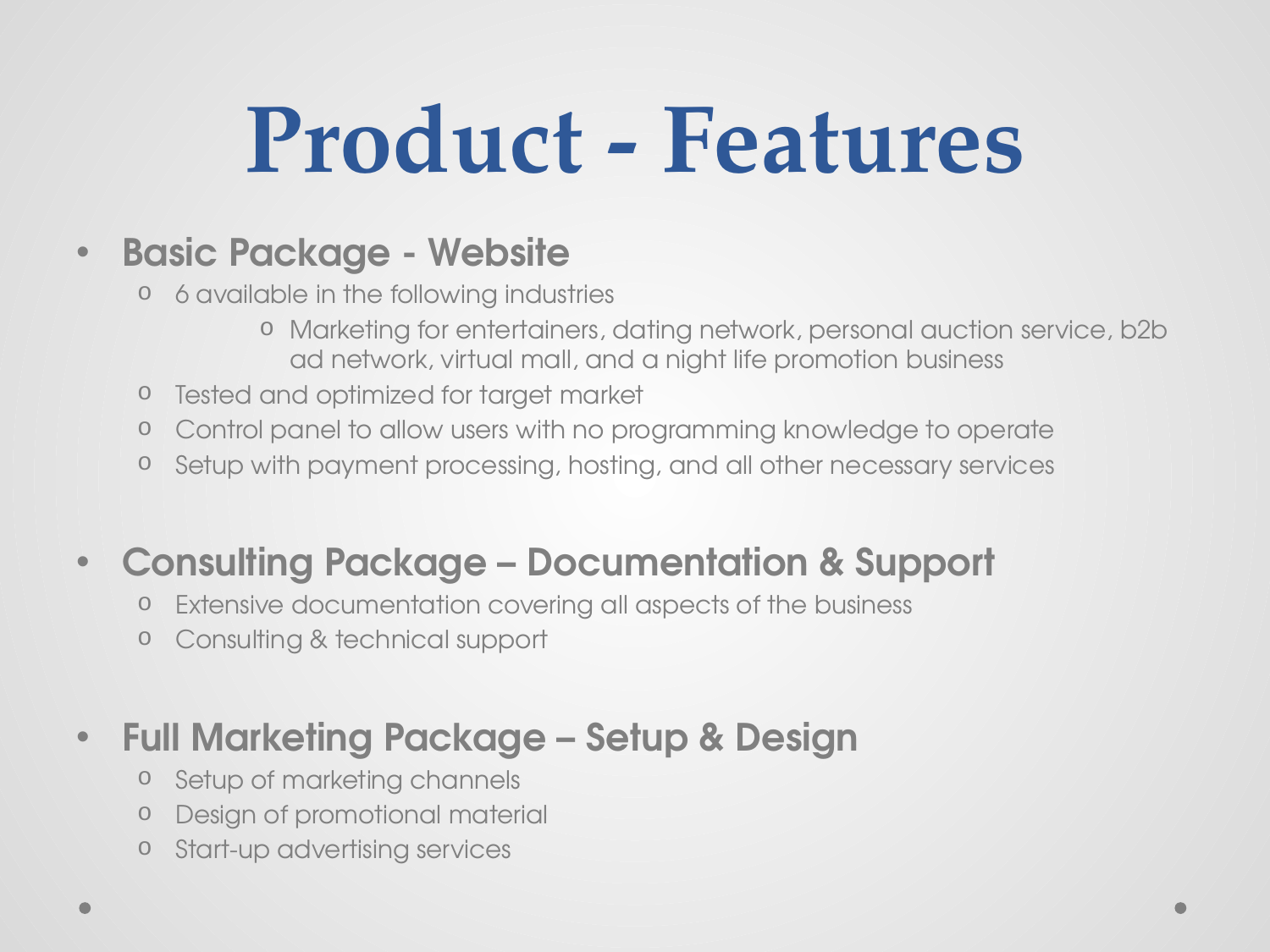

# Product - Features
Basic Package - Website
6 available in the following industries
Marketing for entertainers, dating network, personal auction service, b2b ad network, virtual mall, and a night life promotion business
Tested and optimized for target market
Control panel to allow users with no programming knowledge to operate
Setup with payment processing, hosting, and all other necessary services

Consulting Package – Documentation & Support
Extensive documentation covering all aspects of the business
Consulting & technical support

Full Marketing Package – Setup & Design
Setup of marketing channels
Design of promotional material
Start-up advertising services